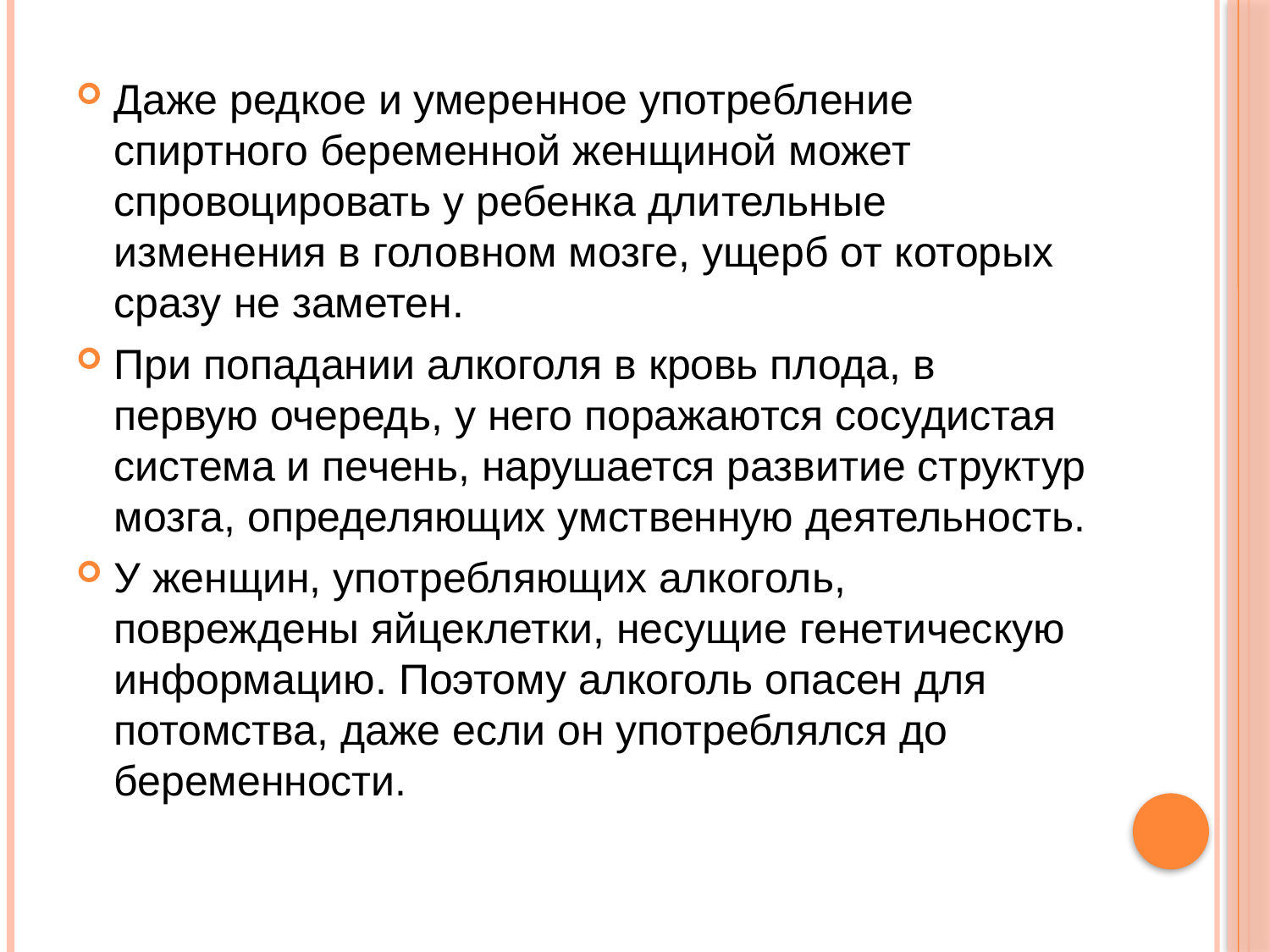

Даже редкое и умеренное употребление спиртного беременной женщиной может спровоцировать у ребенка длительные изменения в головном мозге, ущерб от которых сразу не заметен.
При попадании алкоголя в кровь плода, в первую очередь, у него поражаются сосудистая система и печень, нарушается развитие структур мозга, определяющих умственную деятельность.
У женщин, употребляющих алкоголь, повреждены яйцеклетки, несущие генетическую информацию. Поэтому алкоголь опасен для потомства, даже если он употреблялся до беременности.